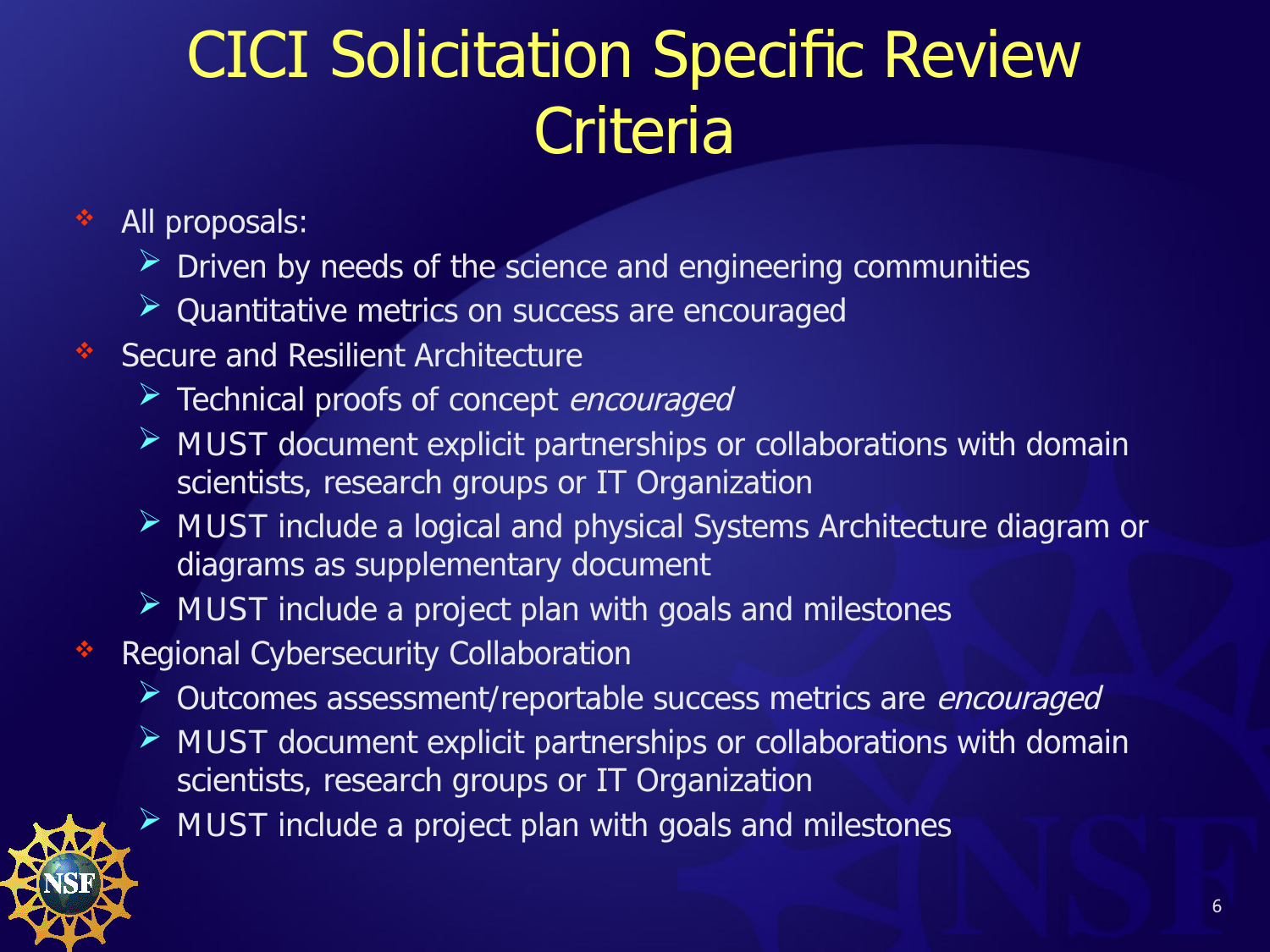

# CICI Solicitation Specific Review Criteria
All proposals:
Driven by needs of the science and engineering communities
Quantitative metrics on success are encouraged
Secure and Resilient Architecture
Technical proofs of concept encouraged
MUST document explicit partnerships or collaborations with domain scientists, research groups or IT Organization
MUST include a logical and physical Systems Architecture diagram or diagrams as supplementary document
MUST include a project plan with goals and milestones
Regional Cybersecurity Collaboration
Outcomes assessment/reportable success metrics are encouraged
MUST document explicit partnerships or collaborations with domain scientists, research groups or IT Organization
MUST include a project plan with goals and milestones